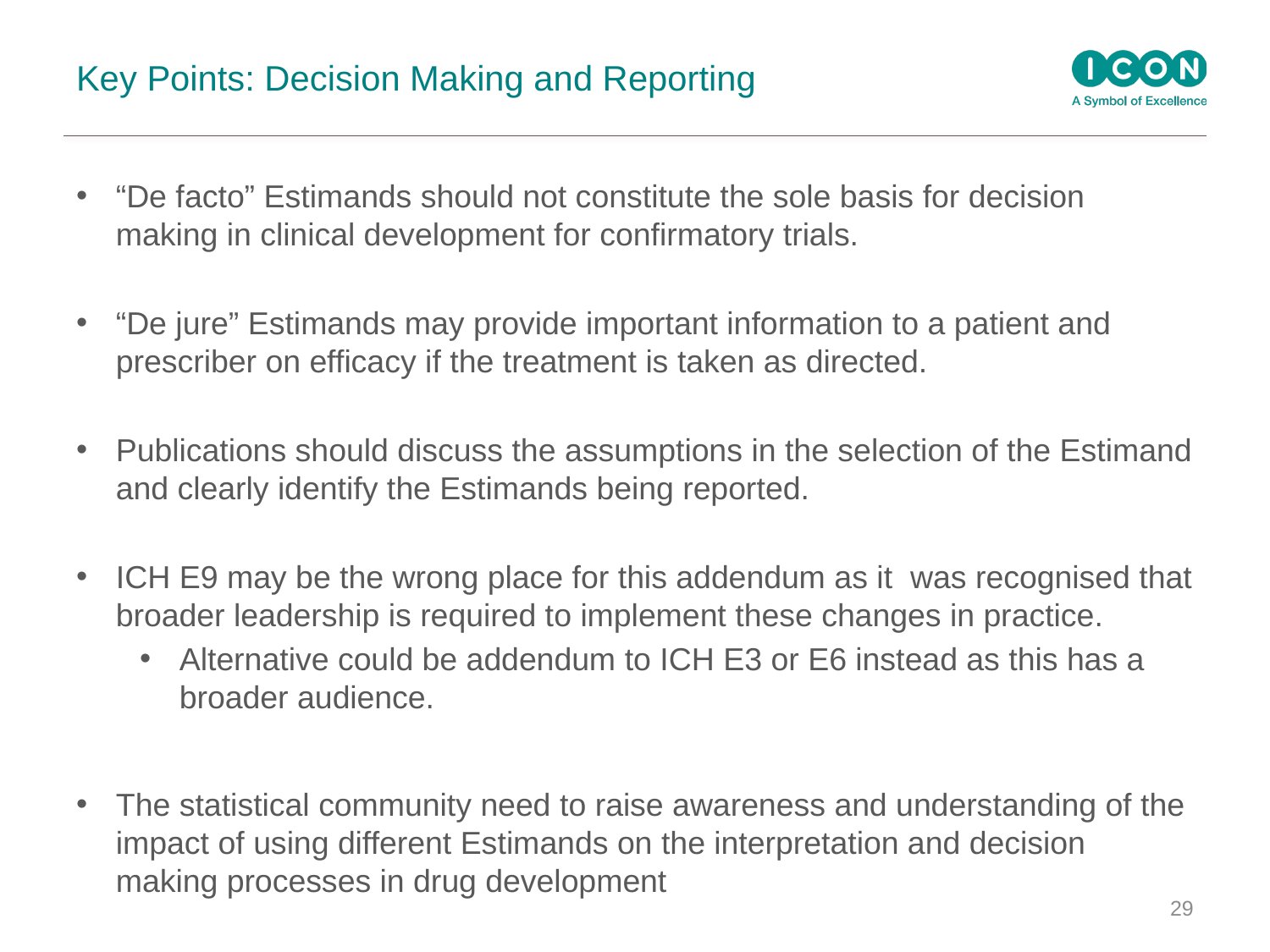

# Key Points: Decision Making and Reporting
“De facto” Estimands should not constitute the sole basis for decision making in clinical development for confirmatory trials.

“De jure” Estimands may provide important information to a patient and prescriber on efficacy if the treatment is taken as directed.

Publications should discuss the assumptions in the selection of the Estimand and clearly identify the Estimands being reported.

ICH E9 may be the wrong place for this addendum as it  was recognised that broader leadership is required to implement these changes in practice.
Alternative could be addendum to ICH E3 or E6 instead as this has a broader audience.

The statistical community need to raise awareness and understanding of the impact of using different Estimands on the interpretation and decision making processes in drug development

29